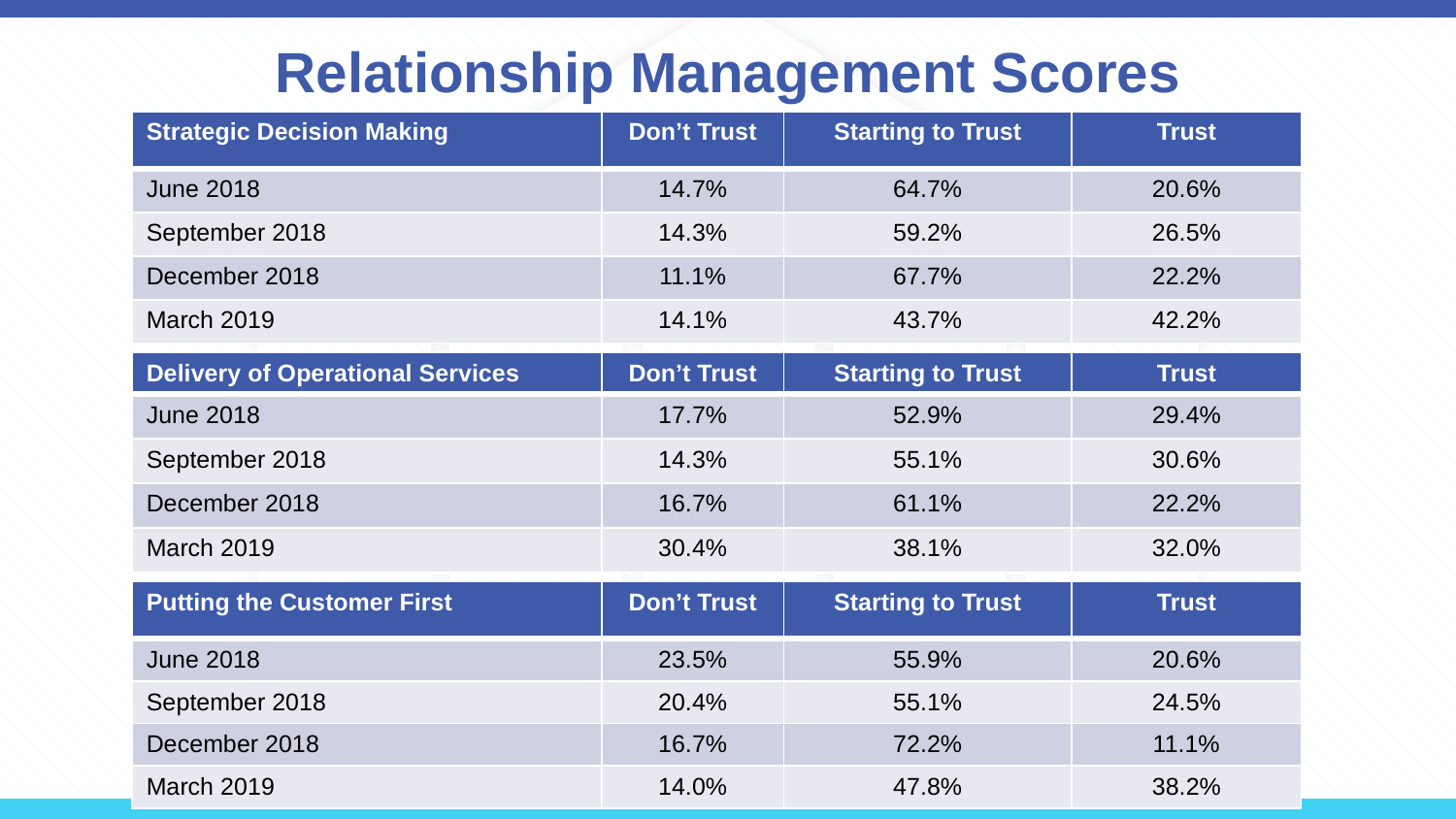

# Relationship Management Scores
| Strategic Decision Making | Don’t Trust | Starting to Trust | Trust |
| --- | --- | --- | --- |
| June 2018 | 14.7% | 64.7% | 20.6% |
| September 2018 | 14.3% | 59.2% | 26.5% |
| December 2018 | 11.1% | 67.7% | 22.2% |
| March 2019 | 14.1% | 43.7% | 42.2% |
| Delivery of Operational Services | Don’t Trust | Starting to Trust | Trust |
| --- | --- | --- | --- |
| June 2018 | 17.7% | 52.9% | 29.4% |
| September 2018 | 14.3% | 55.1% | 30.6% |
| December 2018 | 16.7% | 61.1% | 22.2% |
| March 2019 | 30.4% | 38.1% | 32.0% |
| Putting the Customer First | Don’t Trust | Starting to Trust | Trust |
| --- | --- | --- | --- |
| June 2018 | 23.5% | 55.9% | 20.6% |
| September 2018 | 20.4% | 55.1% | 24.5% |
| December 2018 | 16.7% | 72.2% | 11.1% |
| March 2019 | 14.0% | 47.8% | 38.2% |